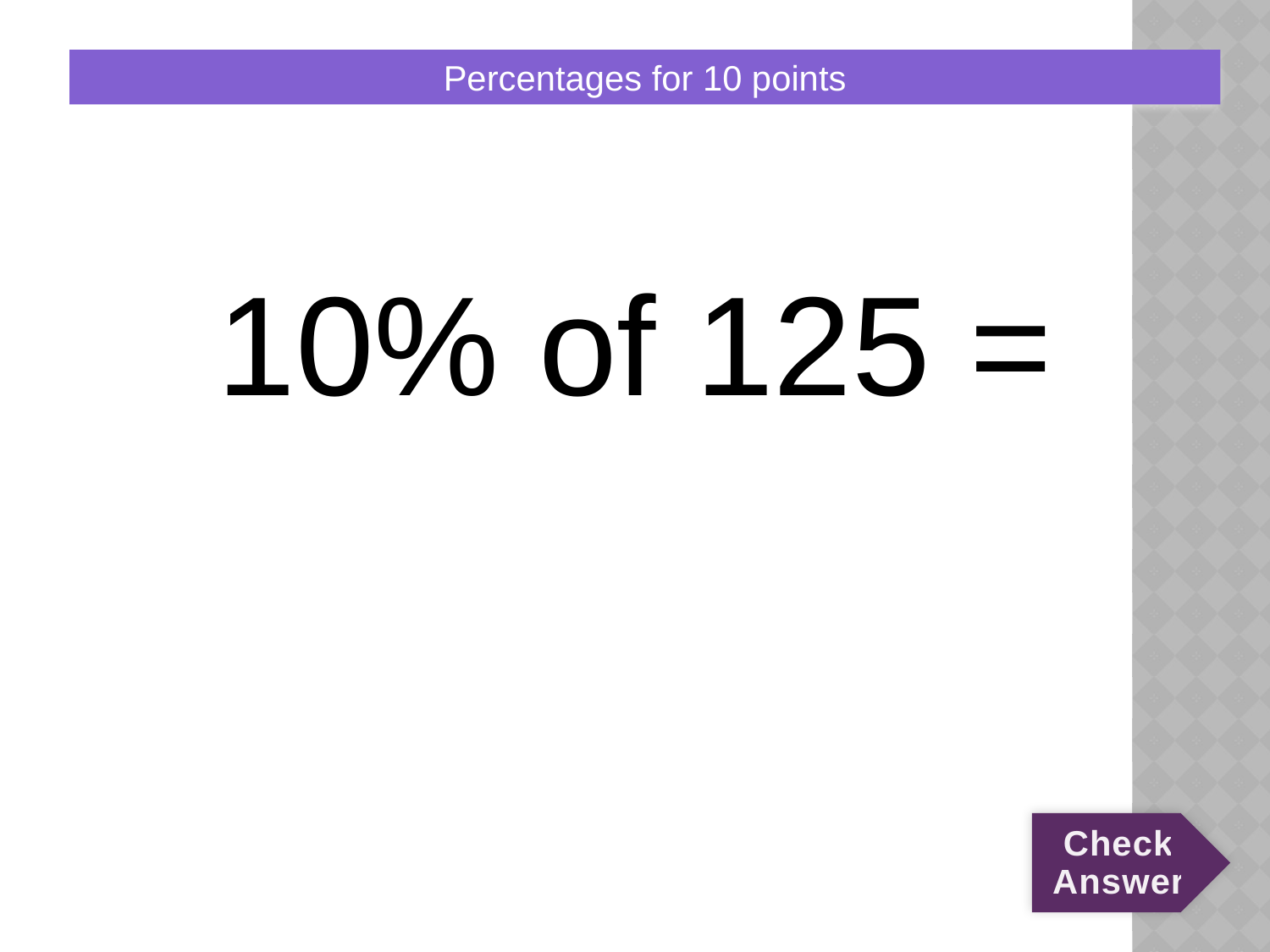

# 5:10:Q
Percentages for 10 points
10% of 125 =
Check Answer